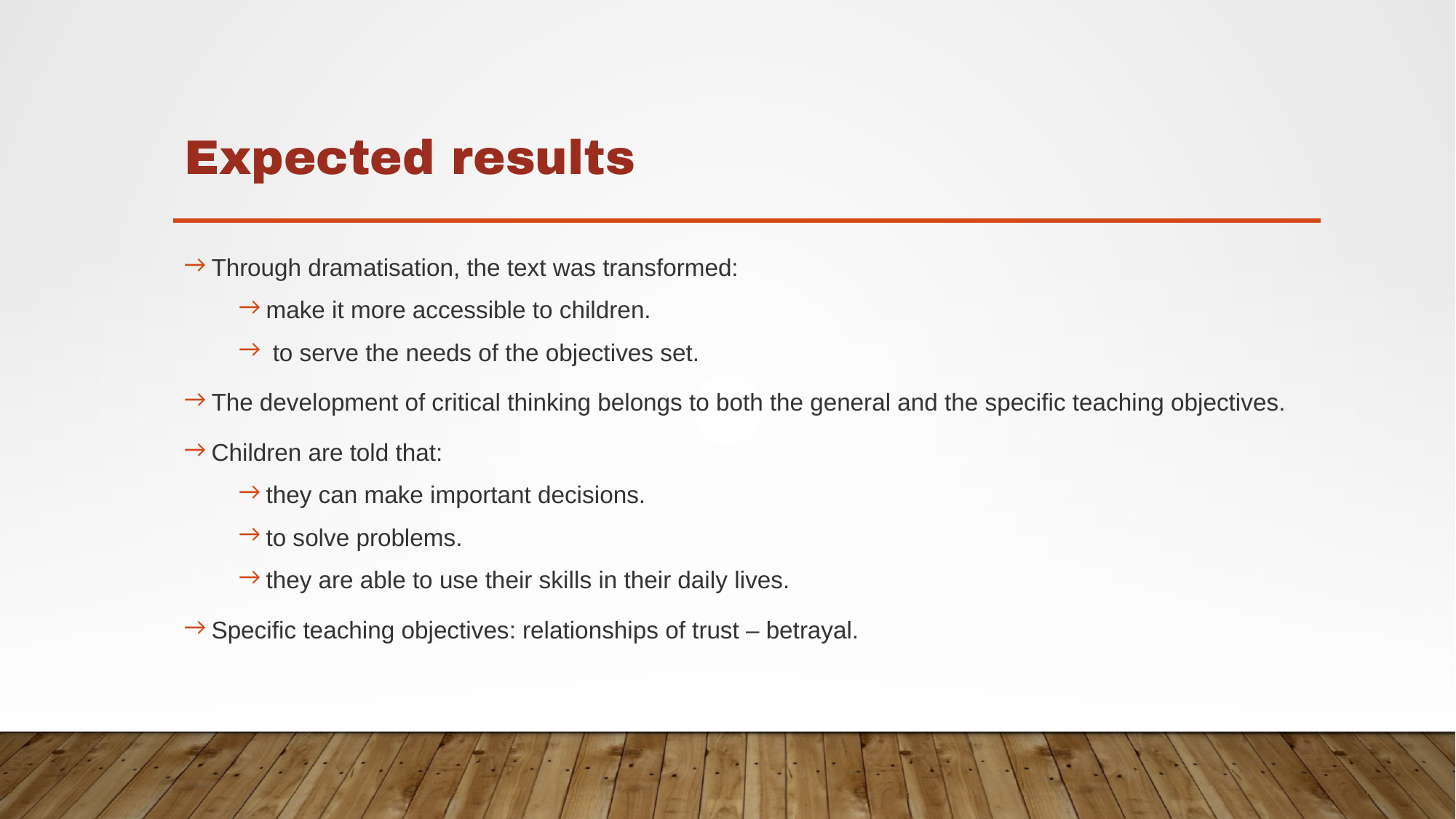

# Expected results
Through dramatisation, the text was transformed:
make it more accessible to children.
 to serve the needs of the objectives set.
The development of critical thinking belongs to both the general and the specific teaching objectives.
Children are told that:
they can make important decisions.
to solve problems.
they are able to use their skills in their daily lives.
Specific teaching objectives: relationships of trust – betrayal.